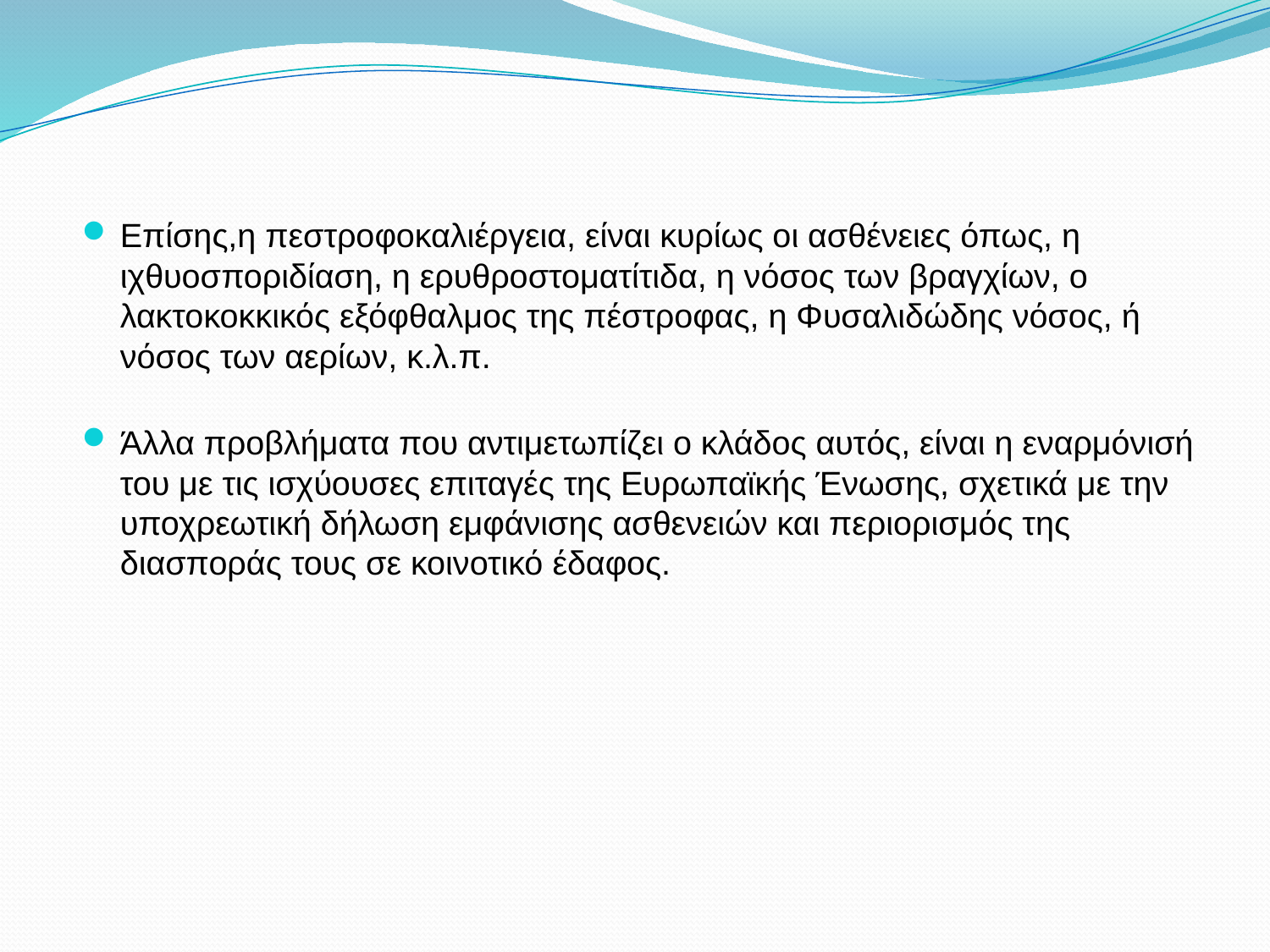

Επίσης,η πεστροφοκαλιέργεια, είναι κυρίως οι ασθένειες όπως, η ιχθυοσποριδίαση, η ερυθροστοματίτιδα, η νόσος των βραγχίων, ο λακτοκοκκικός εξόφθαλμος της πέστροφας, η Φυσαλιδώδης νόσος, ή νόσος των αερίων, κ.λ.π.
Άλλα προβλήματα που αντιμετωπίζει ο κλάδος αυτός, είναι η εναρμόνισή του με τις ισχύουσες επιταγές της Ευρωπαϊκής Ένωσης, σχετικά με την υποχρεωτική δήλωση εμφάνισης ασθενειών και περιορισμός της διασποράς τους σε κοινοτικό έδαφος.